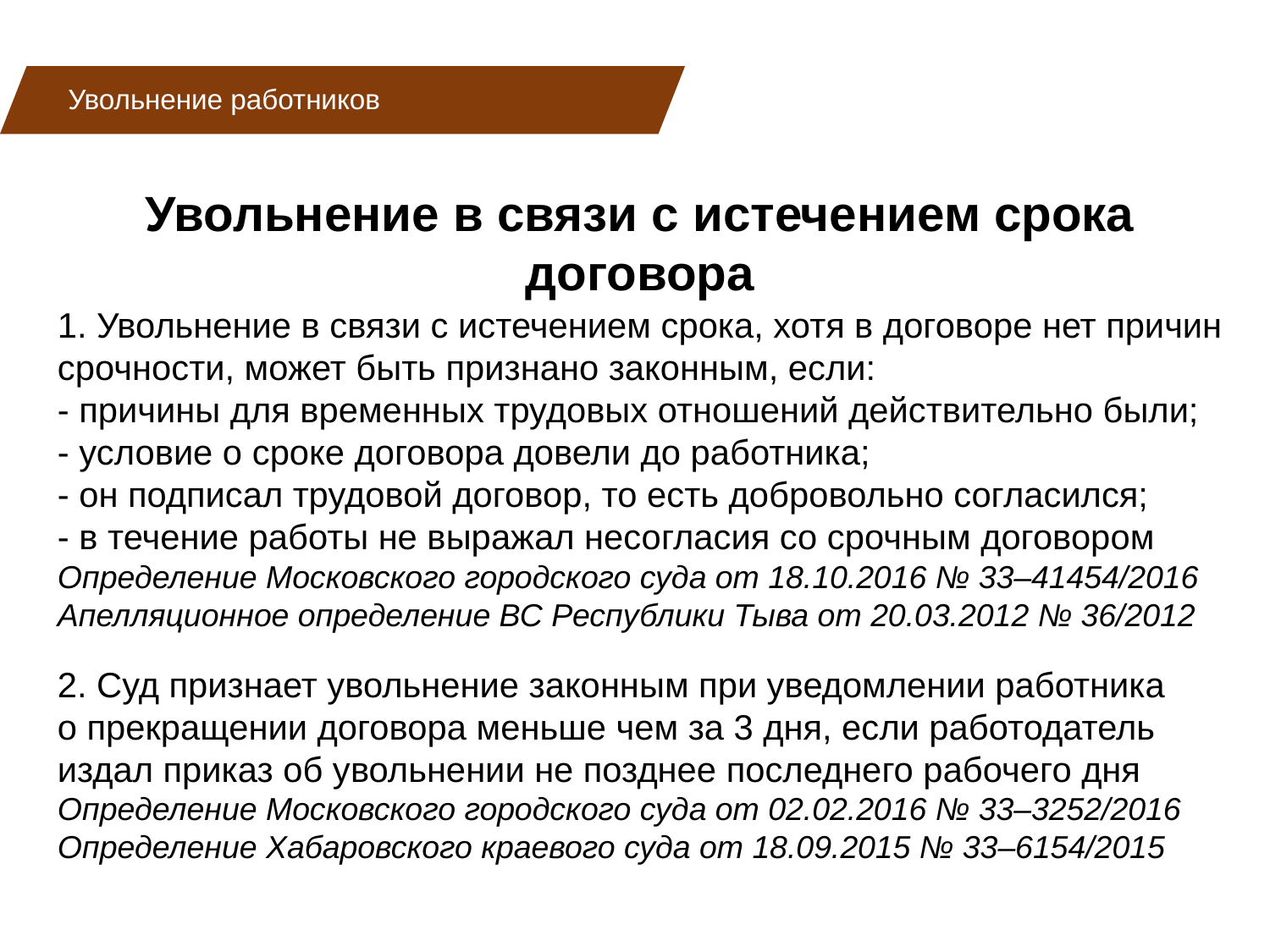

Увольнение работников
Увольнение в связи с истечением срока договора

1. Увольнение в связи с истечением срока, хотя в договоре нет причин срочности, может быть признано законным, если:
- причины для временных трудовых отношений действительно были;
- условие о сроке договора довели до работника;
- он подписал трудовой договор, то есть добровольно согласился;
- в течение работы не выражал несогласия со срочным договором
Определение Московского городского суда от 18.10.2016 № 33–41454/2016
Апелляционное определение ВС Республики Тыва от 20.03.2012 № 36/2012

2. Суд признает увольнение законным при уведомлении работника о прекращении договора меньше чем за 3 дня, если работодатель издал приказ об увольнении не позднее последнего рабочего дня
Определение Московского городского суда от 02.02.2016 № 33–3252/2016
Определение Хабаровского краевого суда от 18.09.2015 № 33–6154/2015